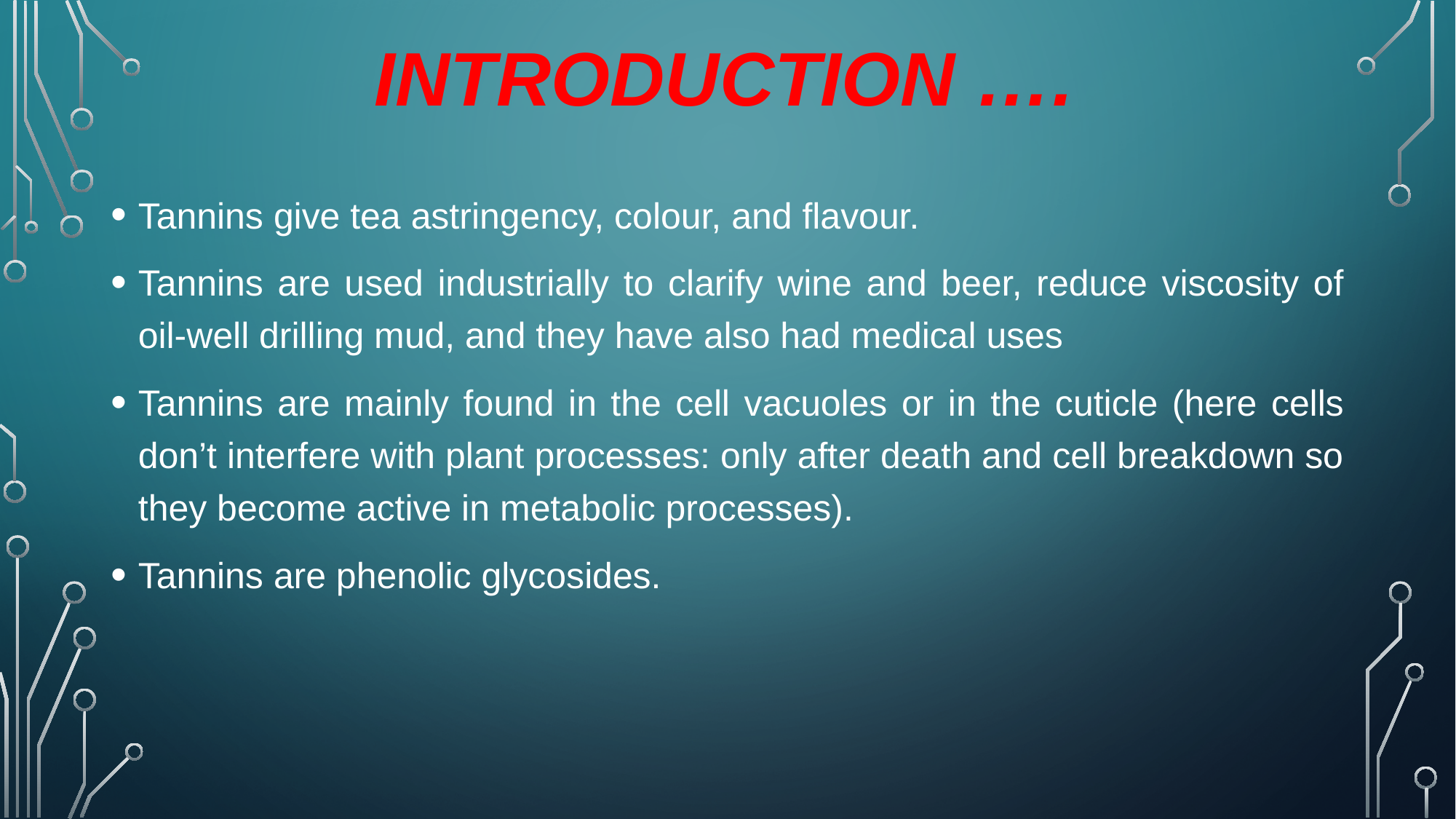

# Introduction ….
Tannins give tea astringency, colour, and flavour.
Tannins are used industrially to clarify wine and beer, reduce viscosity of oil-well drilling mud, and they have also had medical uses
Tannins are mainly found in the cell vacuoles or in the cuticle (here cells don’t interfere with plant processes: only after death and cell breakdown so they become active in metabolic processes).
Tannins are phenolic glycosides.